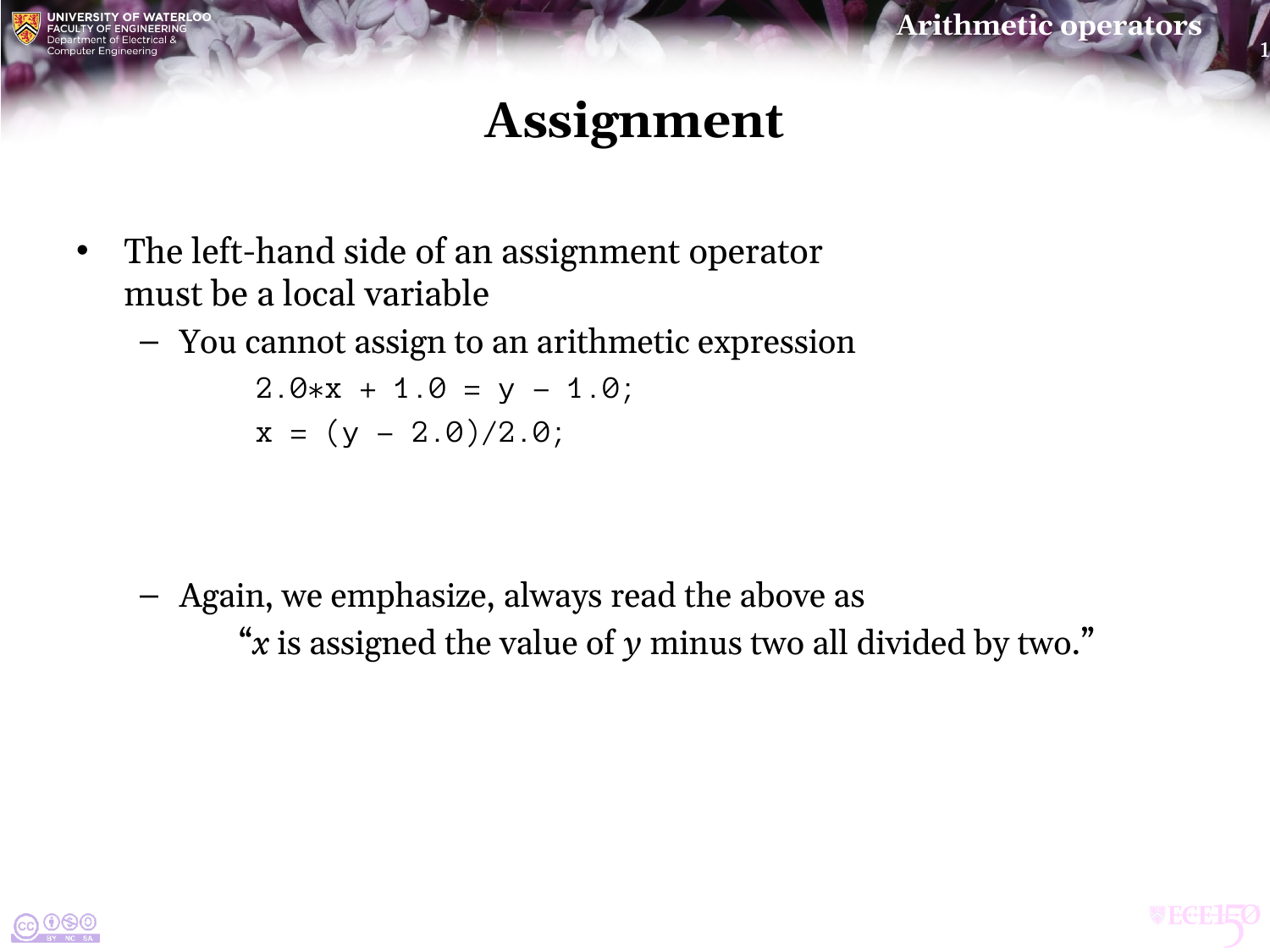

# Assignment
The left-hand side of an assignment operator
must be a local variable
You cannot assign to an arithmetic expression
    2.0*x + 1.0 = y - 1.0;
    x = (y - 2.0)/2.0;

Again, we emphasize, always read the above as
“x is assigned the value of y minus two all divided by two.”